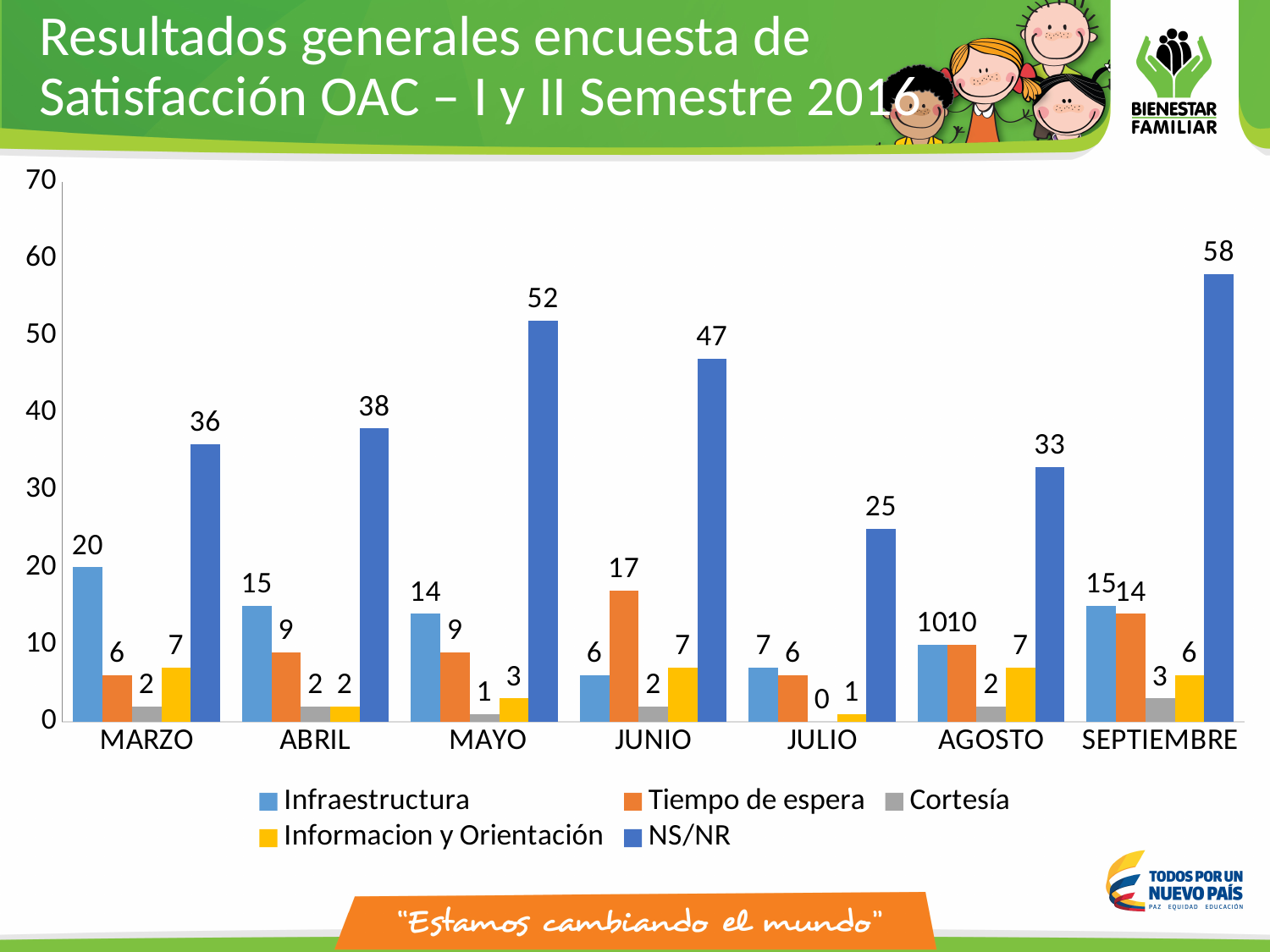

# Resultados generales encuesta de Satisfacción OAC – I y II Semestre 2016

### Chart

| Category | Infraestructura | Tiempo de espera | Cortesía | Informacion y Orientación | NS/NR |
|---|---|---|---|---|---|
| MARZO | 20.0 | 6.0 | 2.0 | 7.0 | 36.0 |
| ABRIL | 15.0 | 9.0 | 2.0 | 2.0 | 38.0 |
|  MAYO | 14.0 | 9.0 | 1.0 | 3.0 | 52.0 |
| JUNIO | 6.0 | 17.0 | 2.0 | 7.0 | 47.0 |
| JULIO | 7.0 | 6.0 | 0.0 | 1.0 | 25.0 |
| AGOSTO | 10.0 | 10.0 | 2.0 | 7.0 | 33.0 |
| SEPTIEMBRE | 15.0 | 14.0 | 3.0 | 6.0 | 58.0 |